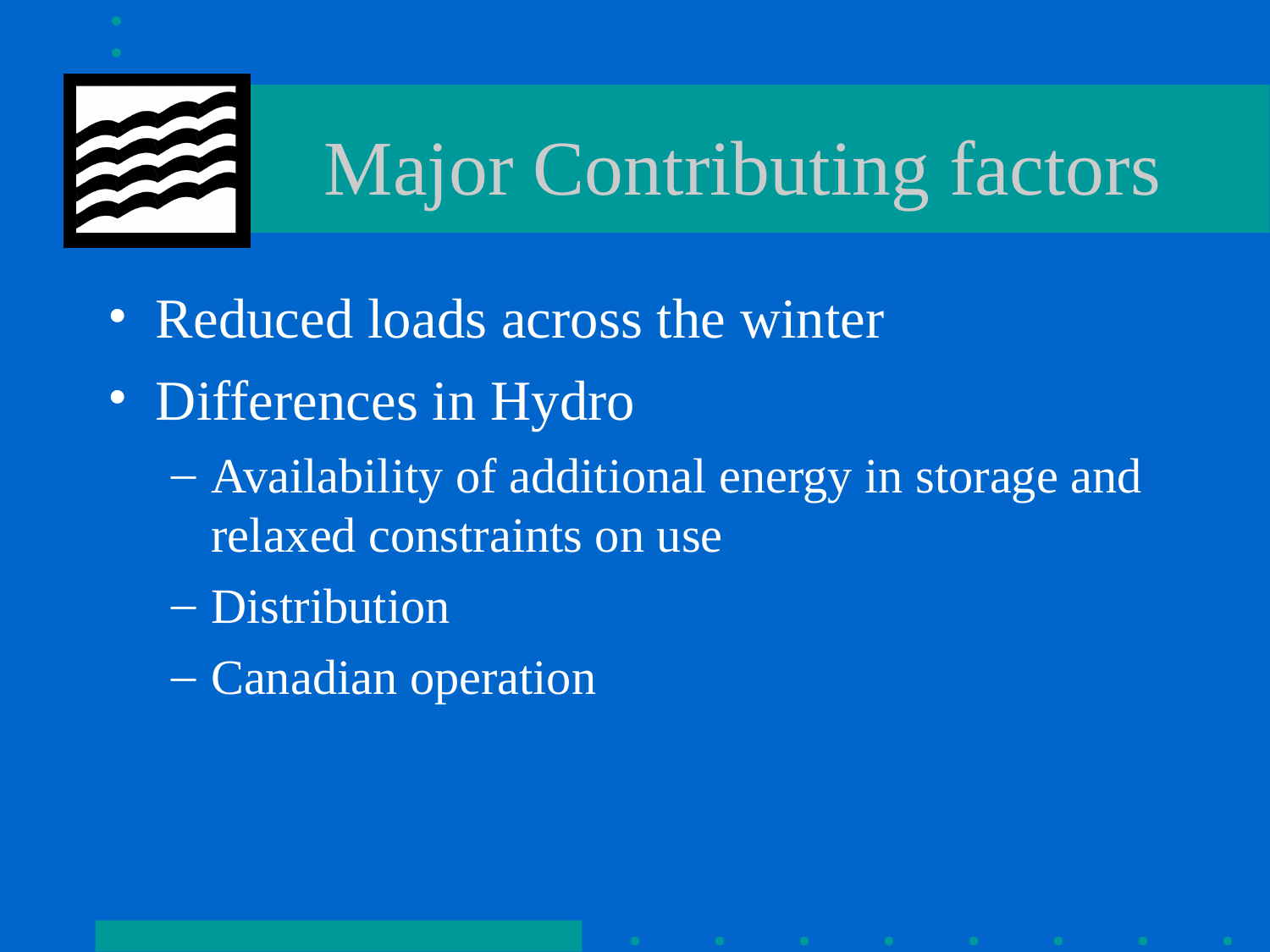

# Major Contributing factors
Reduced loads across the winter
Differences in Hydro
Availability of additional energy in storage and relaxed constraints on use
Distribution
Canadian operation